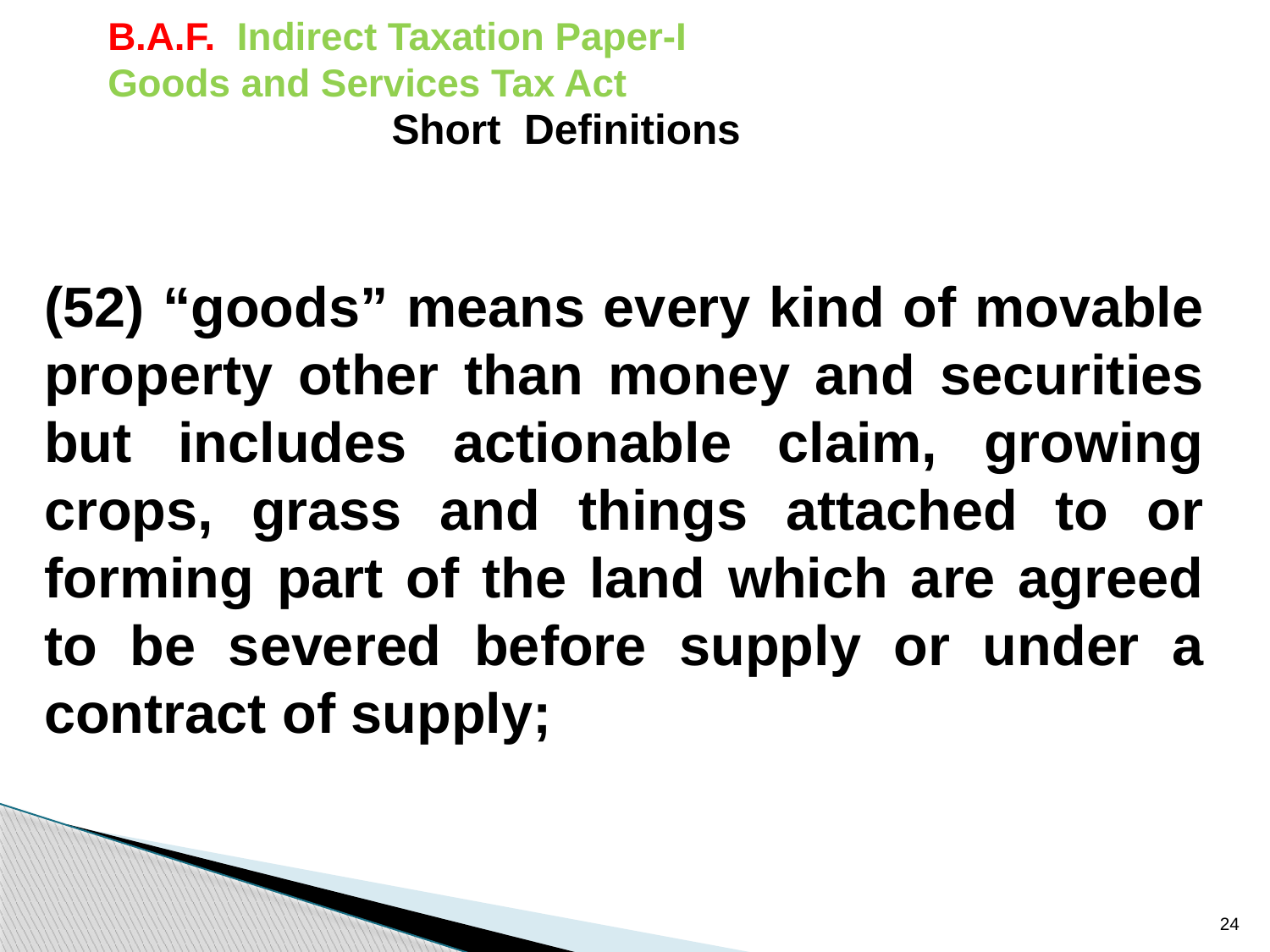

B.A.F.  Indirect Taxation Paper-I
Goods and Services Tax Act
Short  Definitions

(52) “goods” means every kind of movable property other than money and securities but includes actionable claim, growing crops, grass and things attached to or forming part of the land which are agreed to be severed before supply or under a contract of supply;
24